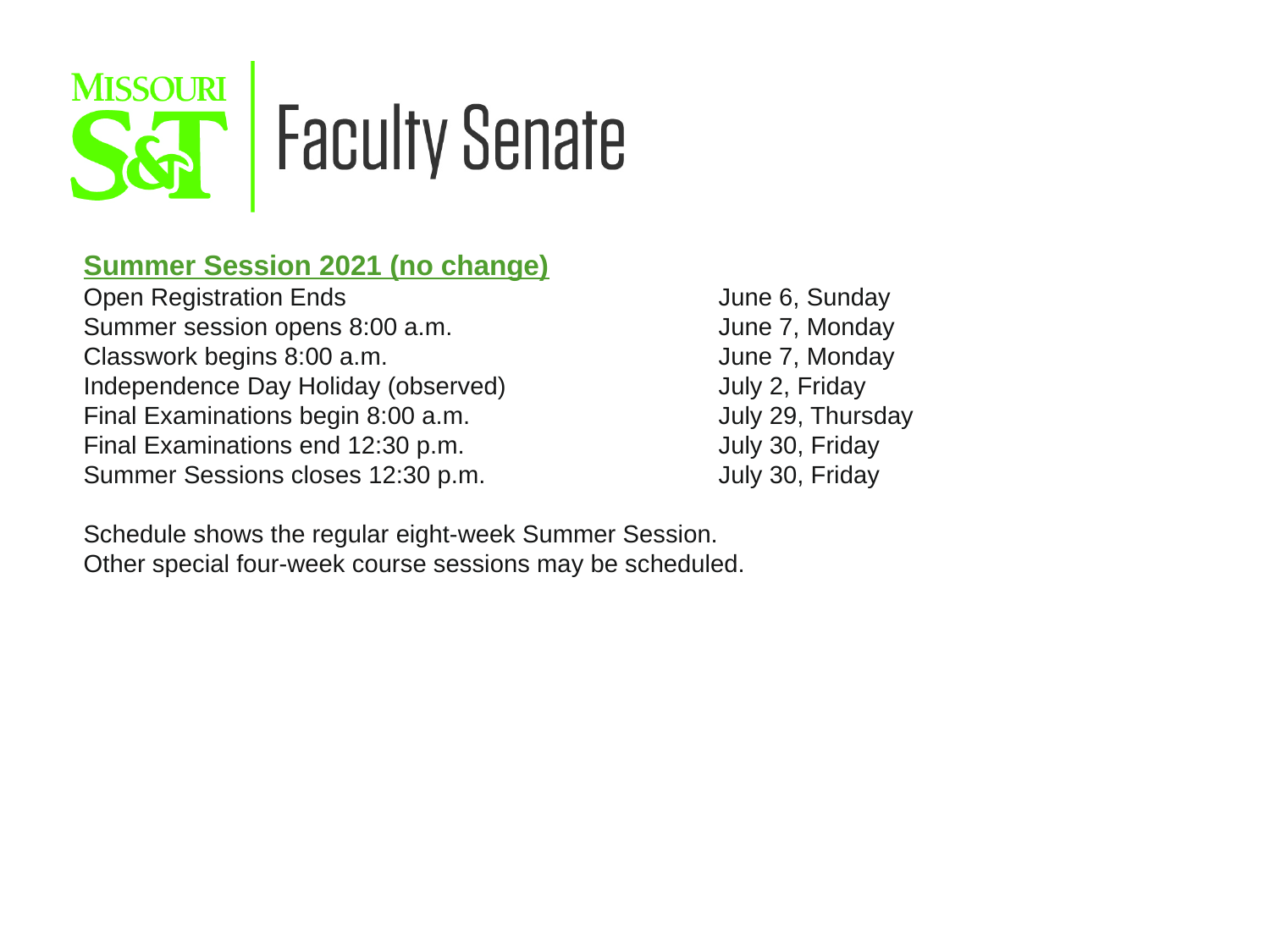

Summer Session 2021 (no change)
Open Registration Ends		June 6, Sunday
Summer session opens 8:00 a.m.		June 7, Monday
Classwork begins 8:00 a.m.		June 7, Monday
Independence Day Holiday (observed)		July 2, Friday
Final Examinations begin 8:00 a.m.		July 29, Thursday
Final Examinations end 12:30 p.m.		July 30, Friday
Summer Sessions closes 12:30 p.m.		July 30, Friday

Schedule shows the regular eight-week Summer Session.
Other special four-week course sessions may be scheduled.